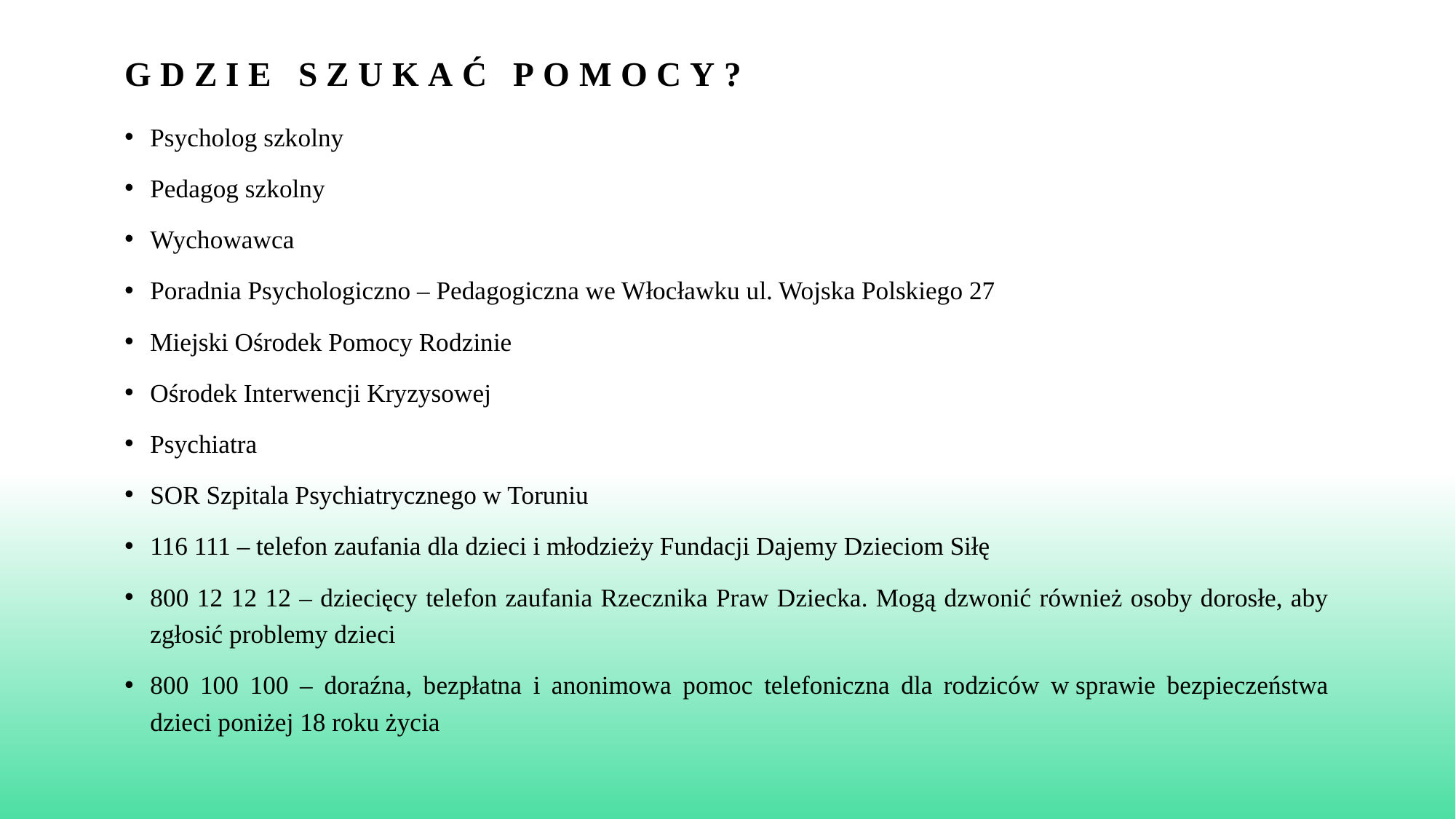

# Gdzie szukać pomocy?
Psycholog szkolny
Pedagog szkolny
Wychowawca
Poradnia Psychologiczno – Pedagogiczna we Włocławku ul. Wojska Polskiego 27
Miejski Ośrodek Pomocy Rodzinie
Ośrodek Interwencji Kryzysowej
Psychiatra
SOR Szpitala Psychiatrycznego w Toruniu
116 111 – telefon zaufania dla dzieci i młodzieży Fundacji Dajemy Dzieciom Siłę
800 12 12 12 – dziecięcy telefon zaufania Rzecznika Praw Dziecka. Mogą dzwonić również osoby dorosłe, aby zgłosić problemy dzieci
800 100 100 – doraźna, bezpłatna i anonimowa pomoc telefoniczna dla rodziców w sprawie bezpieczeństwa dzieci poniżej 18 roku życia